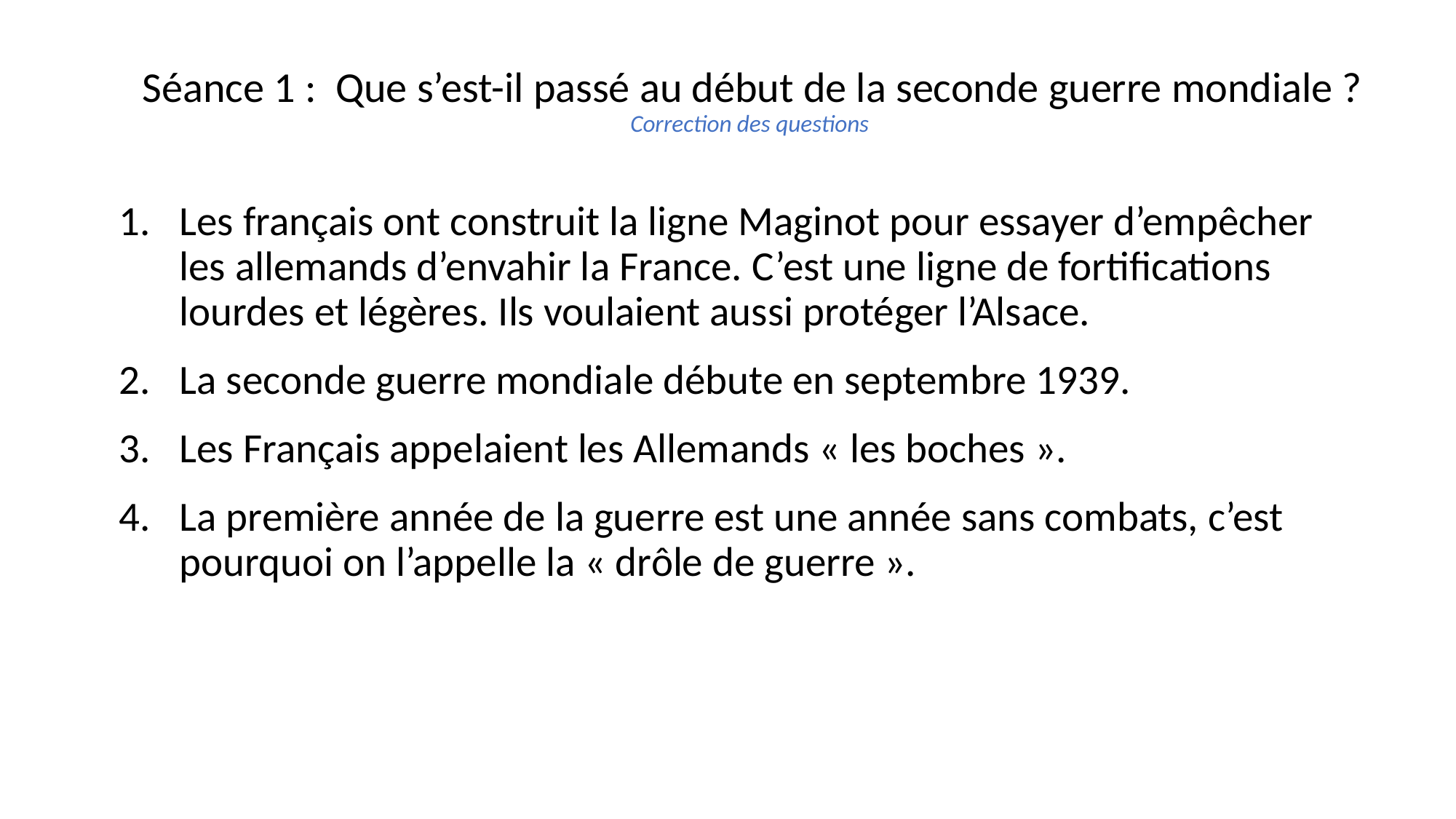

Séance 1 :  Que s’est-il passé au début de la seconde guerre mondiale ?
Correction des questions
Les français ont construit la ligne Maginot pour essayer d’empêcher les allemands d’envahir la France. C’est une ligne de fortifications lourdes et légères. Ils voulaient aussi protéger l’Alsace.
La seconde guerre mondiale débute en septembre 1939.
Les Français appelaient les Allemands « les boches ».
La première année de la guerre est une année sans combats, c’est pourquoi on l’appelle la « drôle de guerre ».